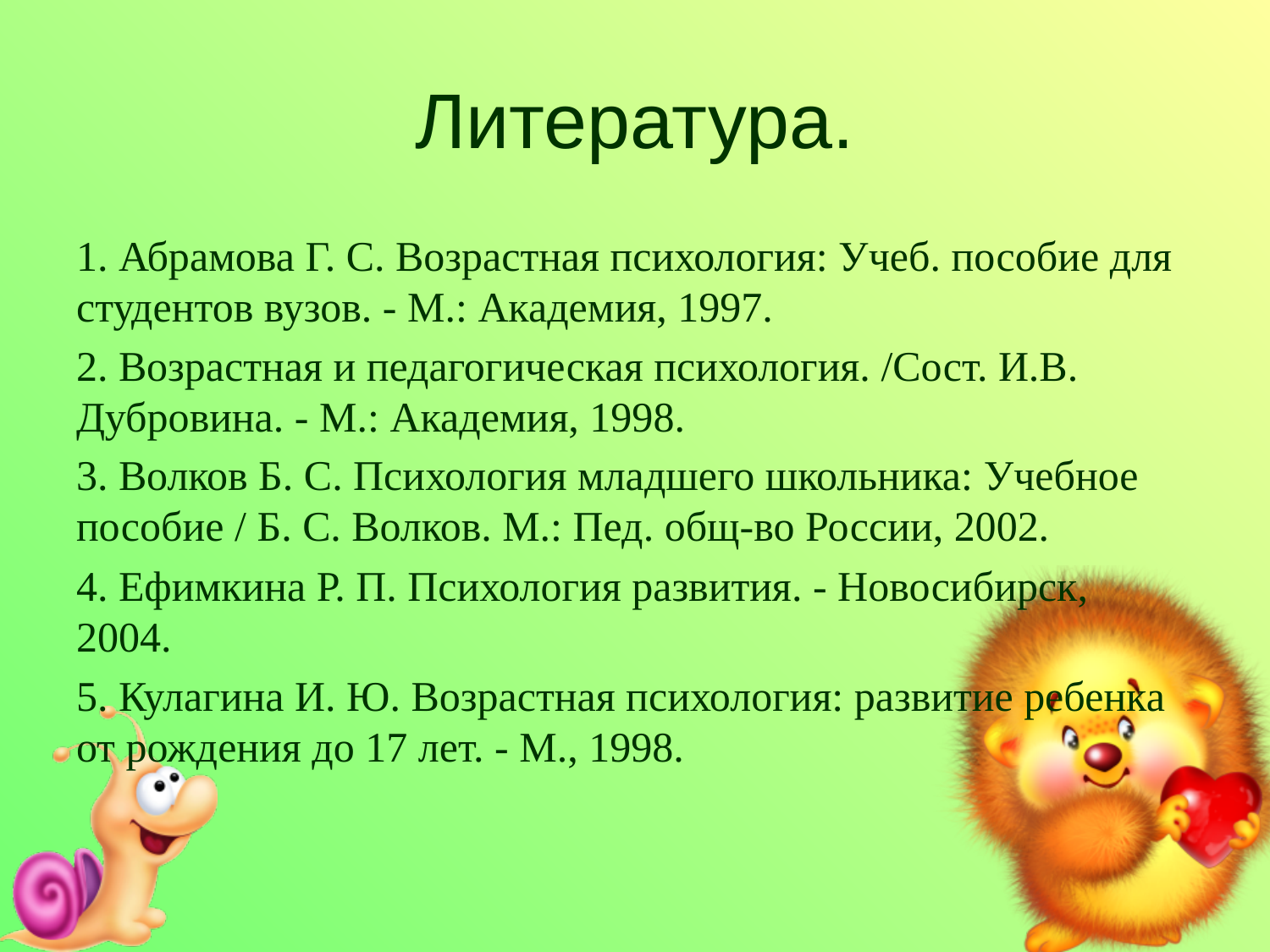

# Литература.
1. Абрамова Г. С. Возрастная психология: Учеб. пособие для студентов вузов. - М.: Академия, 1997.
2. Возрастная и педагогическая психология. /Сост. И.В. Дубровина. - М.: Академия, 1998.
3. Волков Б. С. Психология младшего школьника: Учебное пособие / Б. С. Волков. М.: Пед. общ-во России, 2002.
4. Ефимкина Р. П. Психология развития. - Новосибирск, 2004.
5. Кулагина И. Ю. Возрастная психология: развитие ребенка от рождения до 17 лет. - М., 1998.